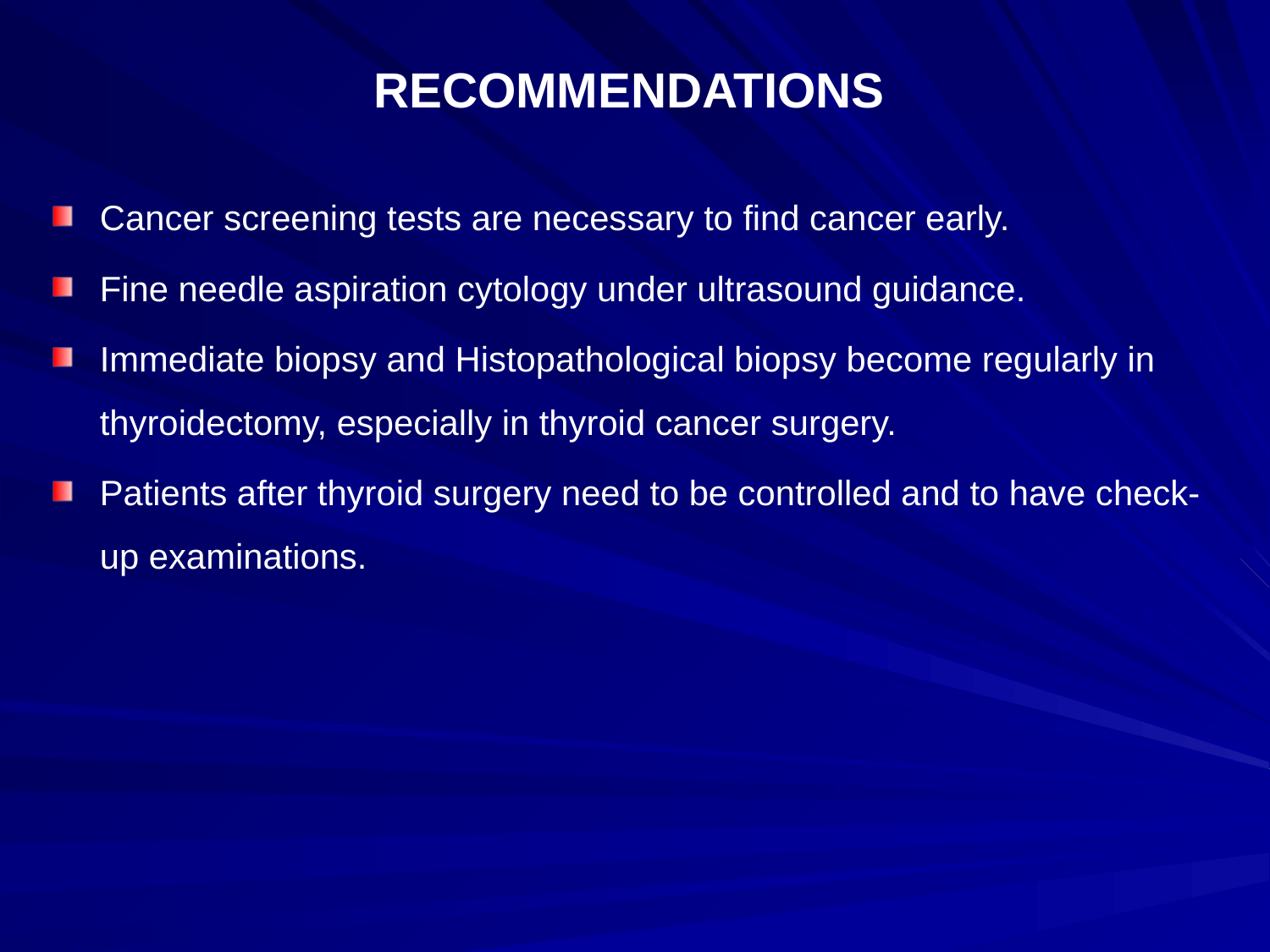

# RECOMMENDATIONS

Cancer screening tests are necessary to find cancer early.
Fine needle aspiration cytology under ultrasound guidance.
Immediate biopsy and Histopathological biopsy become regularly in thyroidectomy, especially in thyroid cancer surgery.
Patients after thyroid surgery need to be controlled and to have check-up examinations.